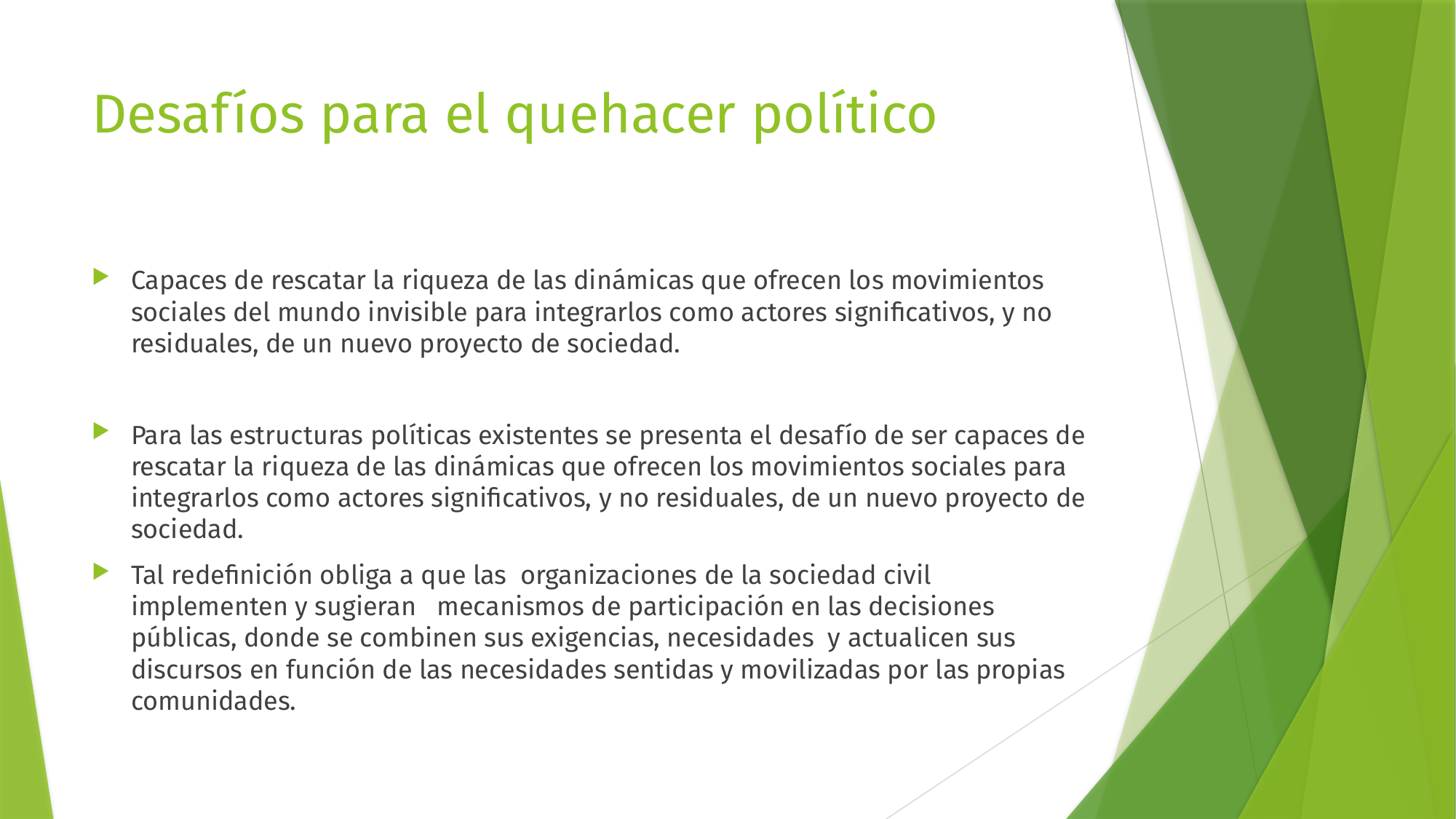

# Desafíos para el quehacer político
Capaces de rescatar la riqueza de las dinámicas que ofrecen los movimientos sociales del mundo invisible para integrarlos como actores significativos, y no residuales, de un nuevo proyecto de sociedad.

Para las estructuras políticas existentes se presenta el desafío de ser capaces de rescatar la riqueza de las dinámicas que ofrecen los movimientos sociales para integrarlos como actores significativos, y no residuales, de un nuevo proyecto de sociedad.
Tal redefinición obliga a que las  organizaciones de la sociedad civil  implementen y sugieran   mecanismos de participación en las decisiones públicas, donde se combinen sus exigencias, necesidades  y actualicen sus discursos en función de las necesidades sentidas y movilizadas por las propias comunidades.